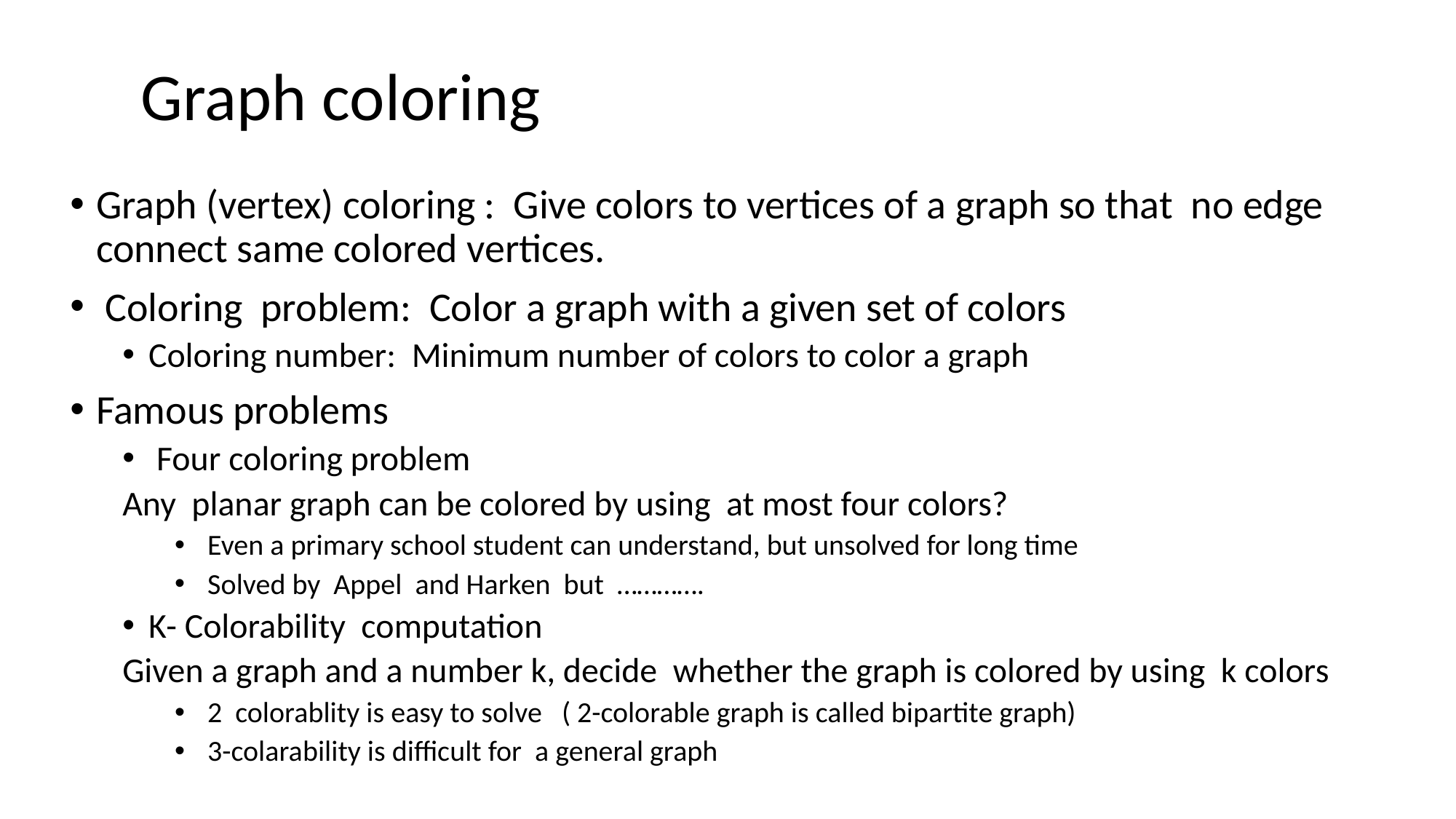

# Graph coloring
Graph (vertex) coloring :  Give colors to vertices of a graph so that  no edge  connect same colored vertices.
 Coloring  problem:  Color a graph with a given set of colors
Coloring number:  Minimum number of colors to color a graph
Famous problems
 Four coloring problem
Any  planar graph can be colored by using  at most four colors?
 Even a primary school student can understand, but unsolved for long time
 Solved by  Appel  and Harken  but  ………….
K- Colorability  computation
Given a graph and a number k, decide  whether the graph is colored by using  k colors
 2  colorablity is easy to solve   ( 2-colorable graph is called bipartite graph)
 3-colarability is difficult for  a general graph